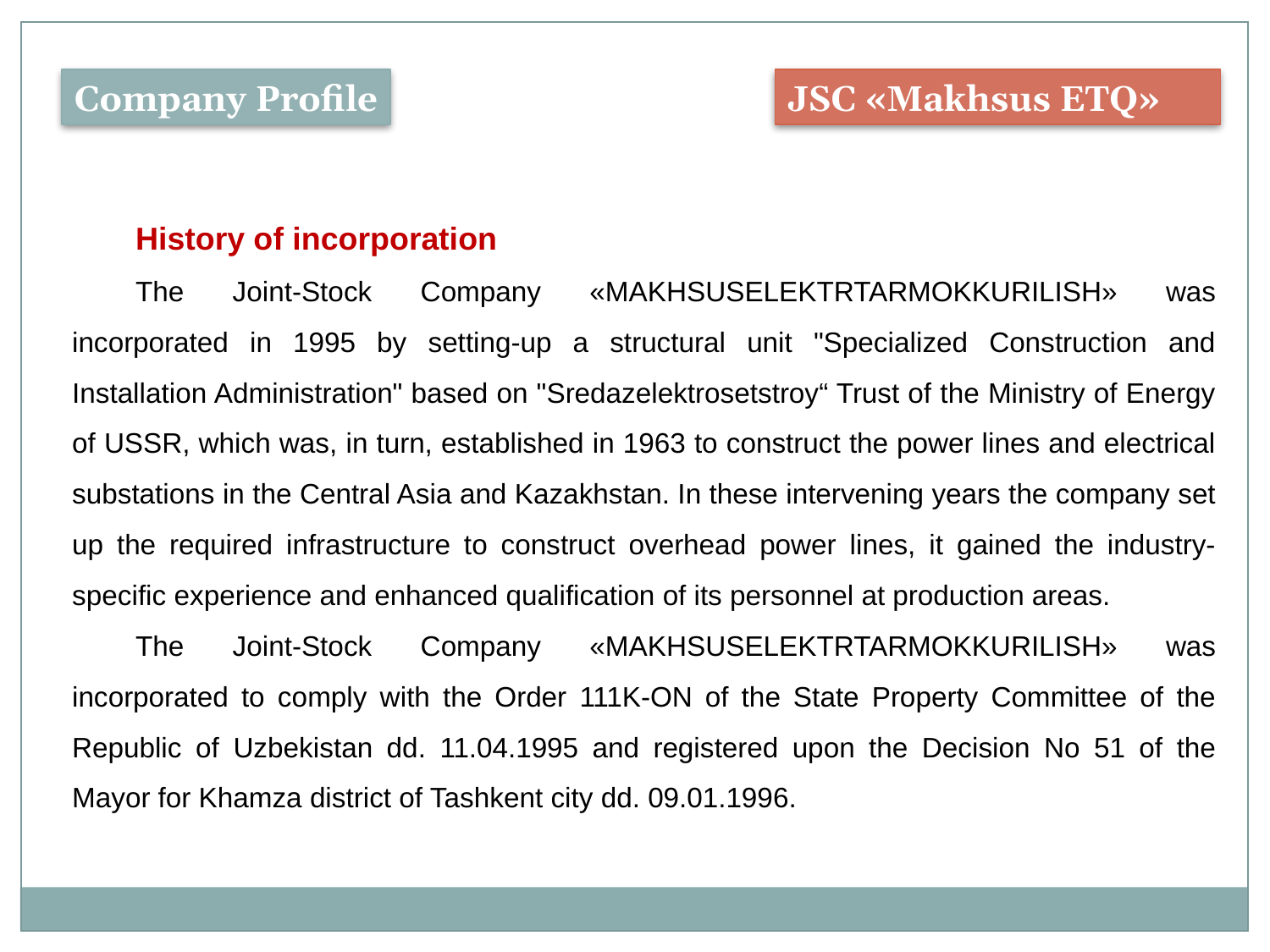

Company Profile
JSC «Makhsus ETQ»
History of incorporation
The Joint-Stock Company «MAKHSUSELEKTRTARMOKKURILISH» was incorporated in 1995 by setting-up a structural unit "Specialized Construction and Installation Administration" based on "Sredazelektrosetstroy“ Trust of the Ministry of Energy of USSR, which was, in turn, established in 1963 to construct the power lines and electrical substations in the Central Asia and Kazakhstan. In these intervening years the company set up the required infrastructure to construct overhead power lines, it gained the industry-specific experience and enhanced qualification of its personnel at production areas.
The Joint-Stock Company «MAKHSUSELEKTRTARMOKKURILISH» was incorporated to comply with the Order 111K-ON of the State Property Committee of the Republic of Uzbekistan dd. 11.04.1995 and registered upon the Decision No 51 of the Mayor for Khamza district of Tashkent city dd. 09.01.1996.